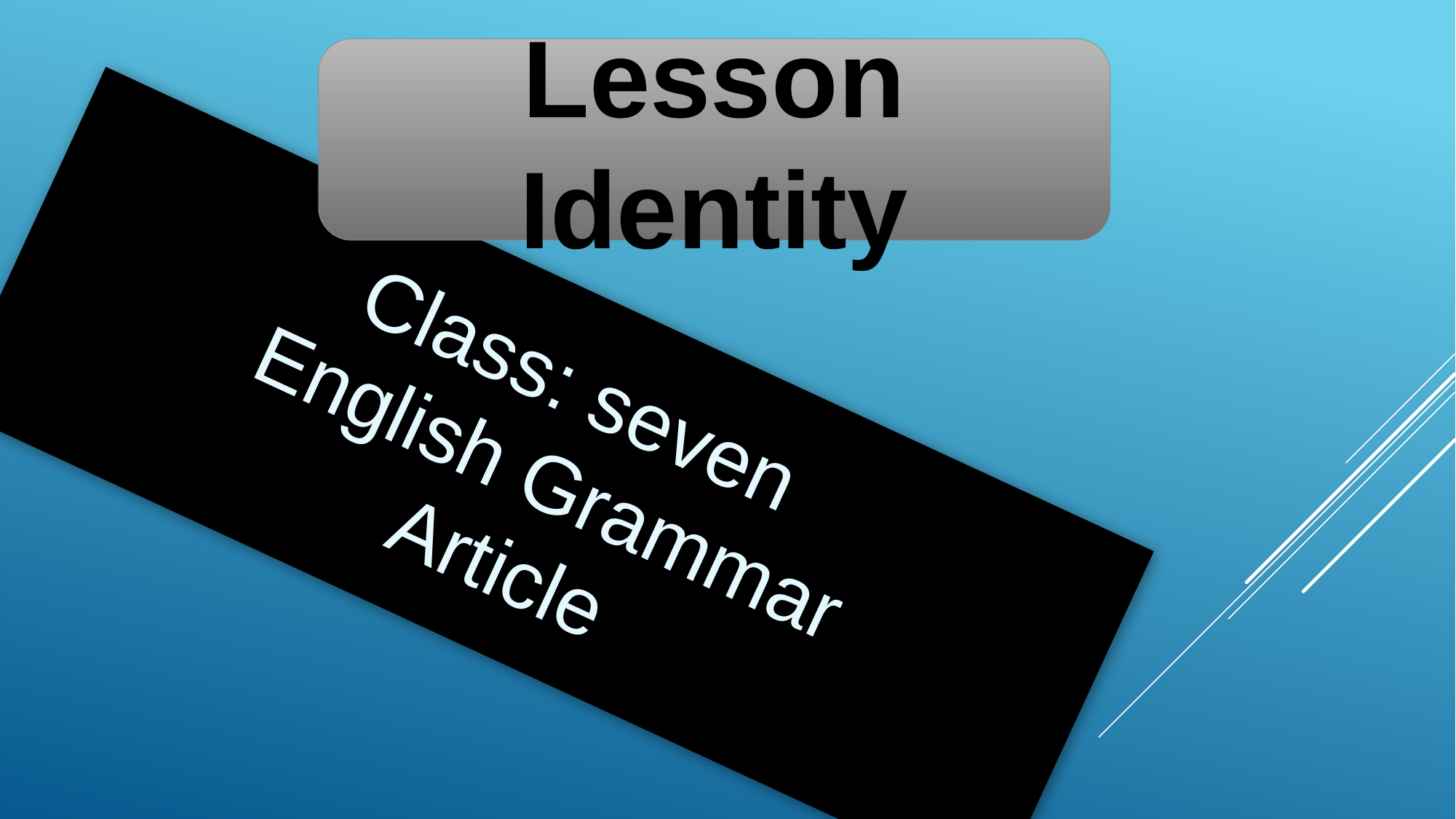

Lesson Identity
Class: seven
English Grammar
Article